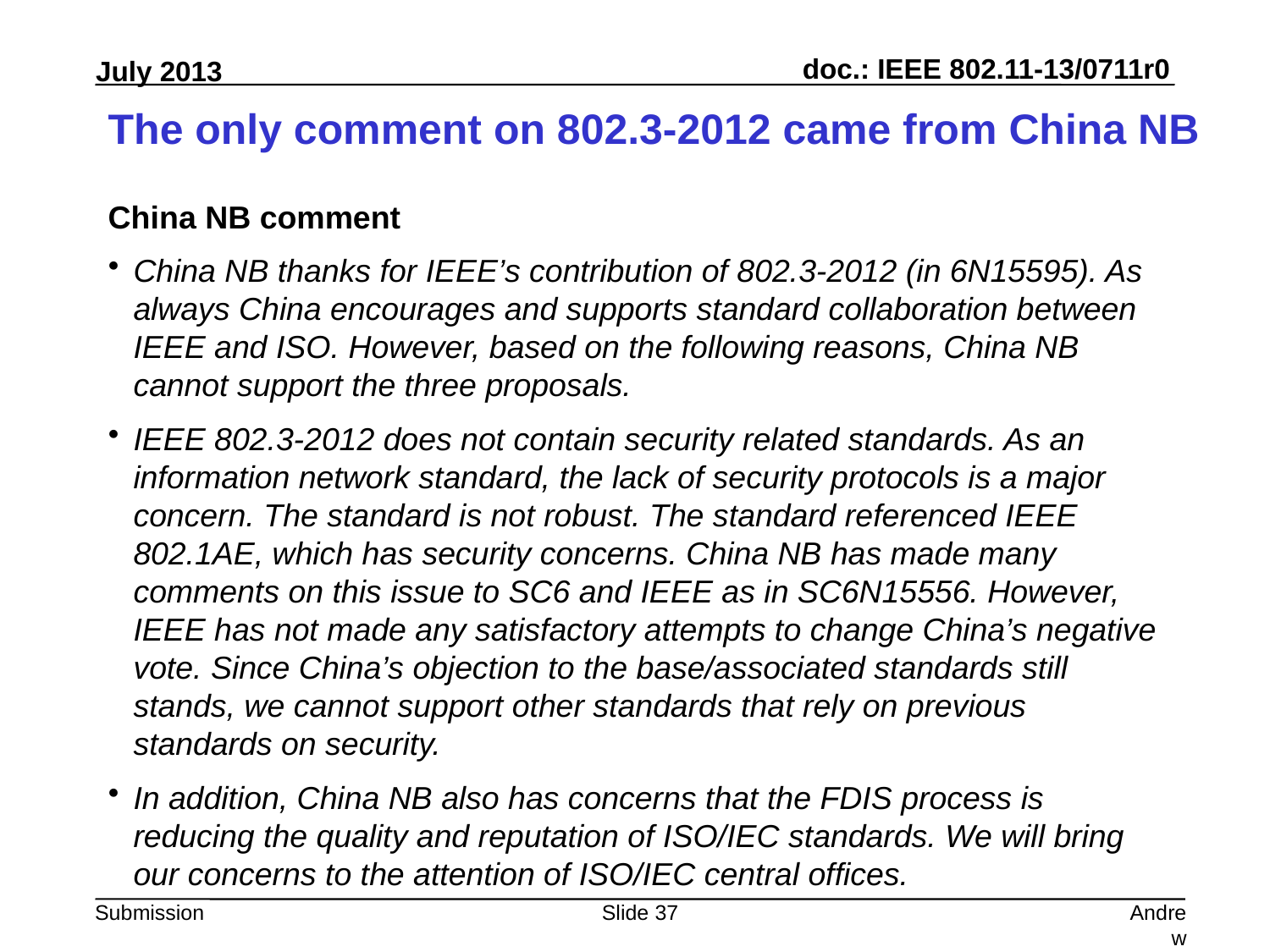

# The only comment on 802.3-2012 came from China NB
China NB comment
China NB thanks for IEEE’s contribution of 802.3-2012 (in 6N15595). As always China encourages and supports standard collaboration between IEEE and ISO. However, based on the following reasons, China NB cannot support the three proposals.
IEEE 802.3-2012 does not contain security related standards. As an information network standard, the lack of security protocols is a major concern. The standard is not robust. The standard referenced IEEE 802.1AE, which has security concerns. China NB has made many comments on this issue to SC6 and IEEE as in SC6N15556. However, IEEE has not made any satisfactory attempts to change China’s negative vote. Since China’s objection to the base/associated standards still stands, we cannot support other standards that rely on previous standards on security.
In addition, China NB also has concerns that the FDIS process is reducing the quality and reputation of ISO/IEC standards. We will bring our concerns to the attention of ISO/IEC central offices.
Slide 37
Andrew Myles, Cisco